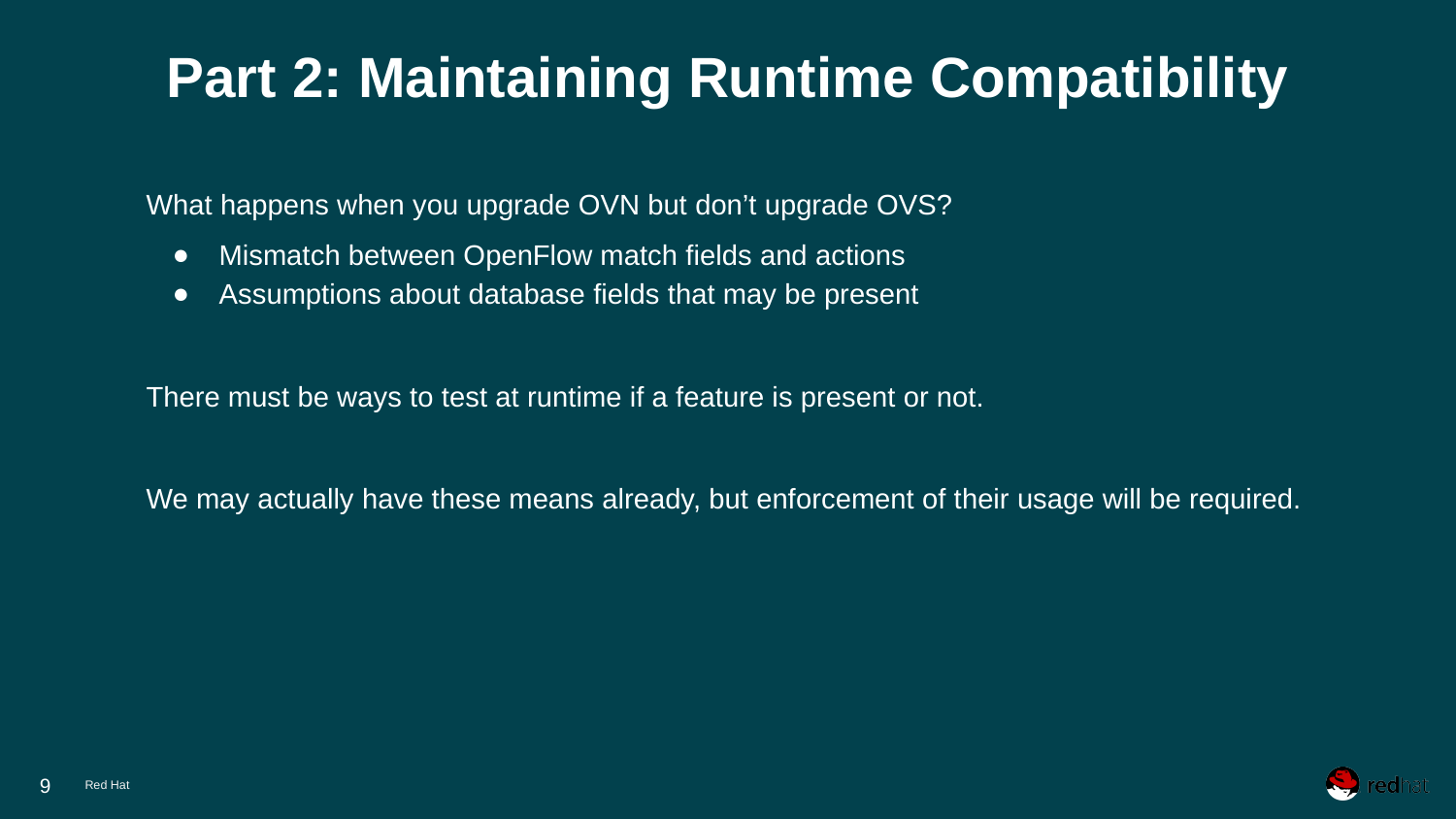

# Part 2: Maintaining Runtime Compatibility

What happens when you upgrade OVN but don’t upgrade OVS?
Mismatch between OpenFlow match fields and actions
Assumptions about database fields that may be present

There must be ways to test at runtime if a feature is present or not.

We may actually have these means already, but enforcement of their usage will be required.
9